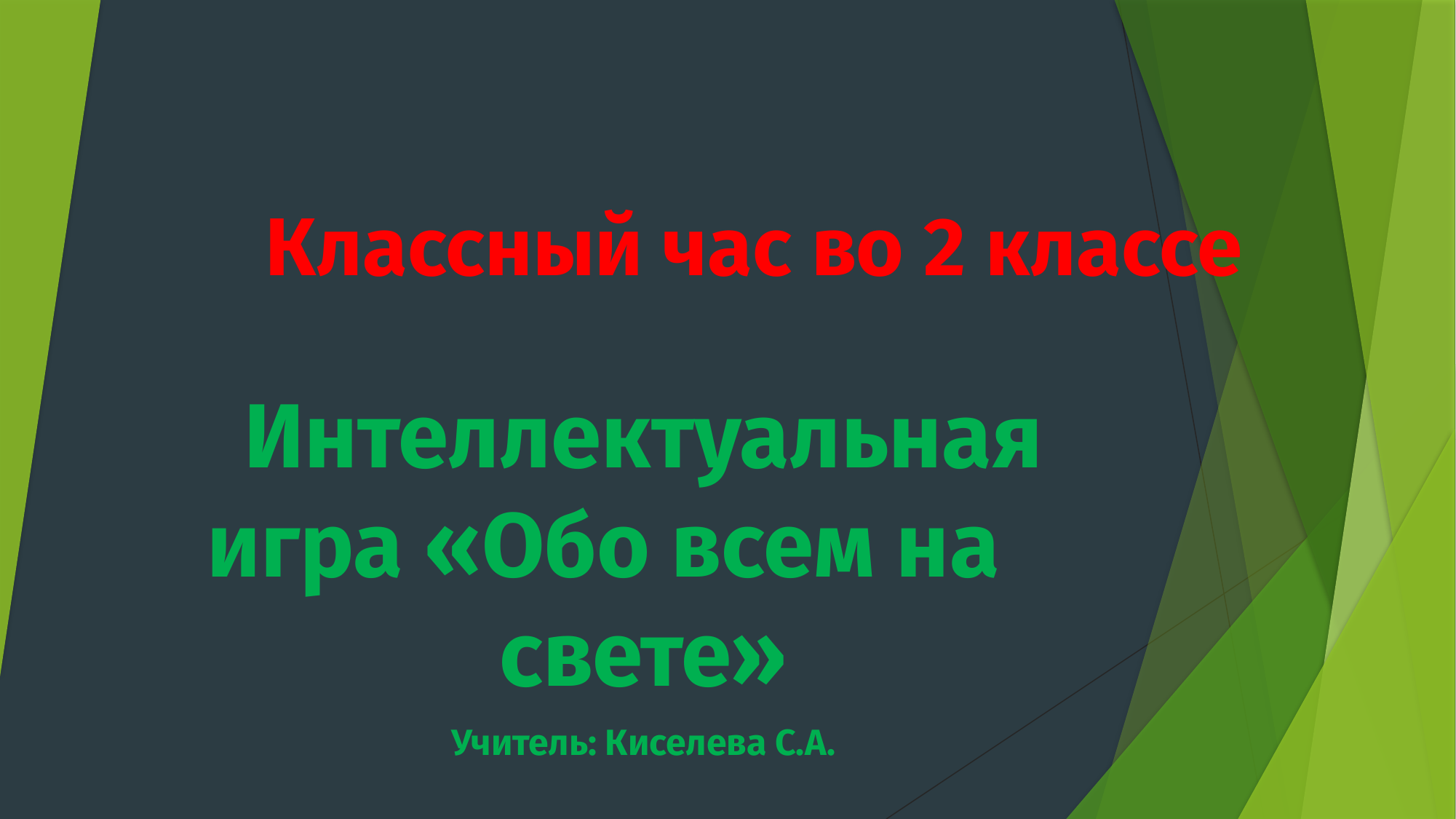

# Классный час во 2 классе
Интеллектуальная игра «Обо всем на 	свете»
Учитель: Киселева С.А.